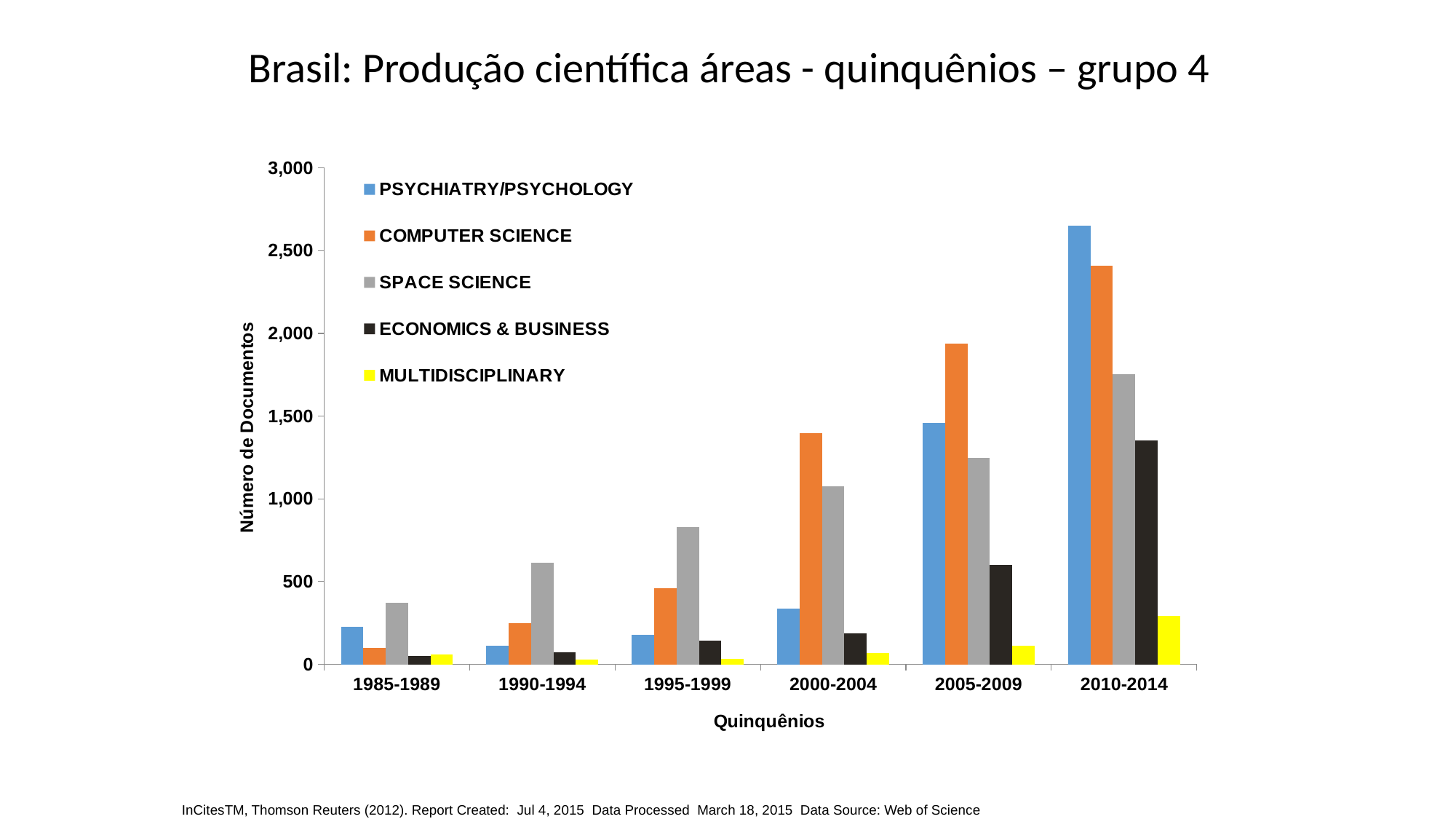

Brasil: Produção científica áreas - quinquênios – grupo 4

### Chart

| Category | PSYCHIATRY/PSYCHOLOGY | COMPUTER SCIENCE | SPACE SCIENCE | ECONOMICS & BUSINESS | MULTIDISCIPLINARY |
|---|---|---|---|---|---|
| 1985-1989 | 226.0 | 100.0 | 373.0 | 51.0 | 61.0 |
| 1990-1994 | 111.0 | 248.0 | 615.0 | 71.0 | 29.0 |
| 1995-1999 | 180.0 | 460.0 | 828.0 | 142.0 | 33.0 |
| 2000-2004 | 339.0 | 1398.0 | 1075.0 | 188.0 | 69.0 |
| 2005-2009 | 1457.0 | 1940.0 | 1249.0 | 603.0 | 111.0 |
| 2010-2014 | 2650.0 | 2410.0 | 1753.0 | 1355.0 | 292.0 |
| InCitesTM, Thomson Reuters (2012). Report Created: Jul 4, 2015 Data Processed March 18, 2015 Data Source: Web of Science |
| --- |